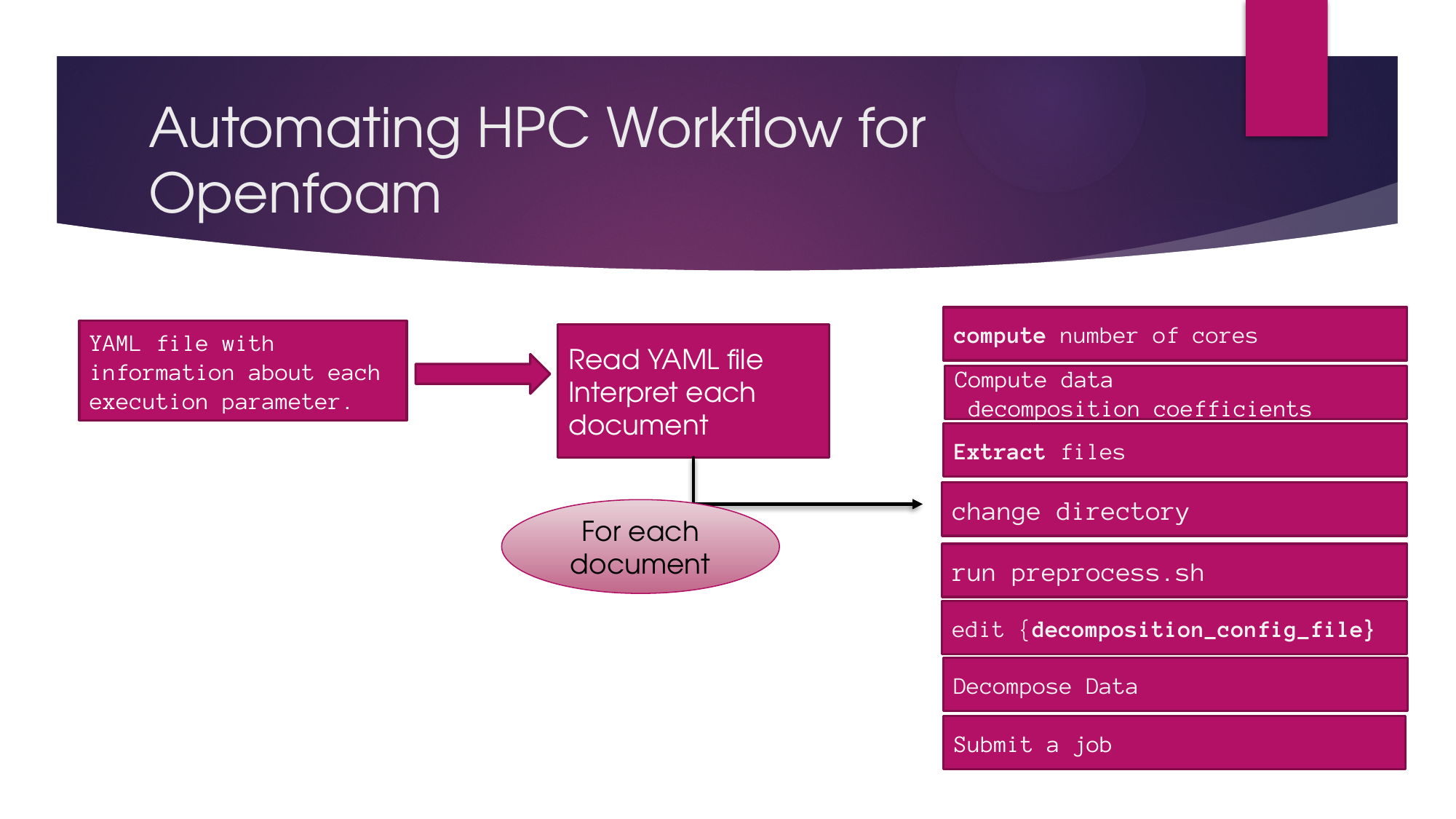

# Automating HPC Workflow for Openfoam
compute number of cores
YAML file with information about each execution parameter.

Read YAML file
Interpret each document

Compute data
 decomposition coefficients
Extract files
change directory
For each document
run preprocess.sh
edit {decomposition_config_file}
Decompose Data
Submit a job